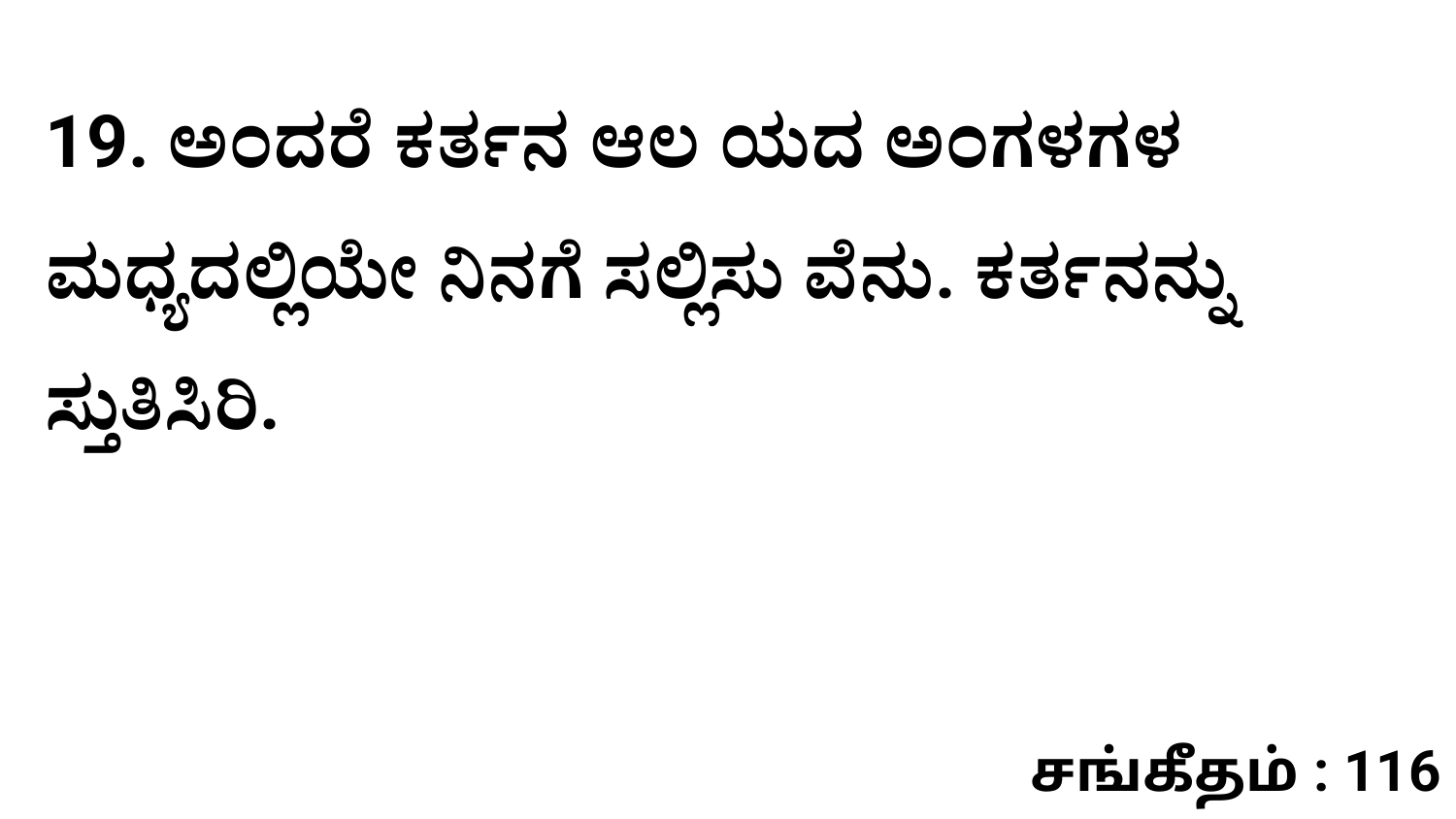

19. ಅಂದರೆ ಕರ್ತನ ಆಲ ಯದ ಅಂಗಳಗಳ ಮಧ್ಯದಲ್ಲಿಯೇ ನಿನಗೆ ಸಲ್ಲಿಸು ವೆನು. ಕರ್ತನನ್ನು ಸ್ತುತಿಸಿರಿ.
சங்கீதம் : 116